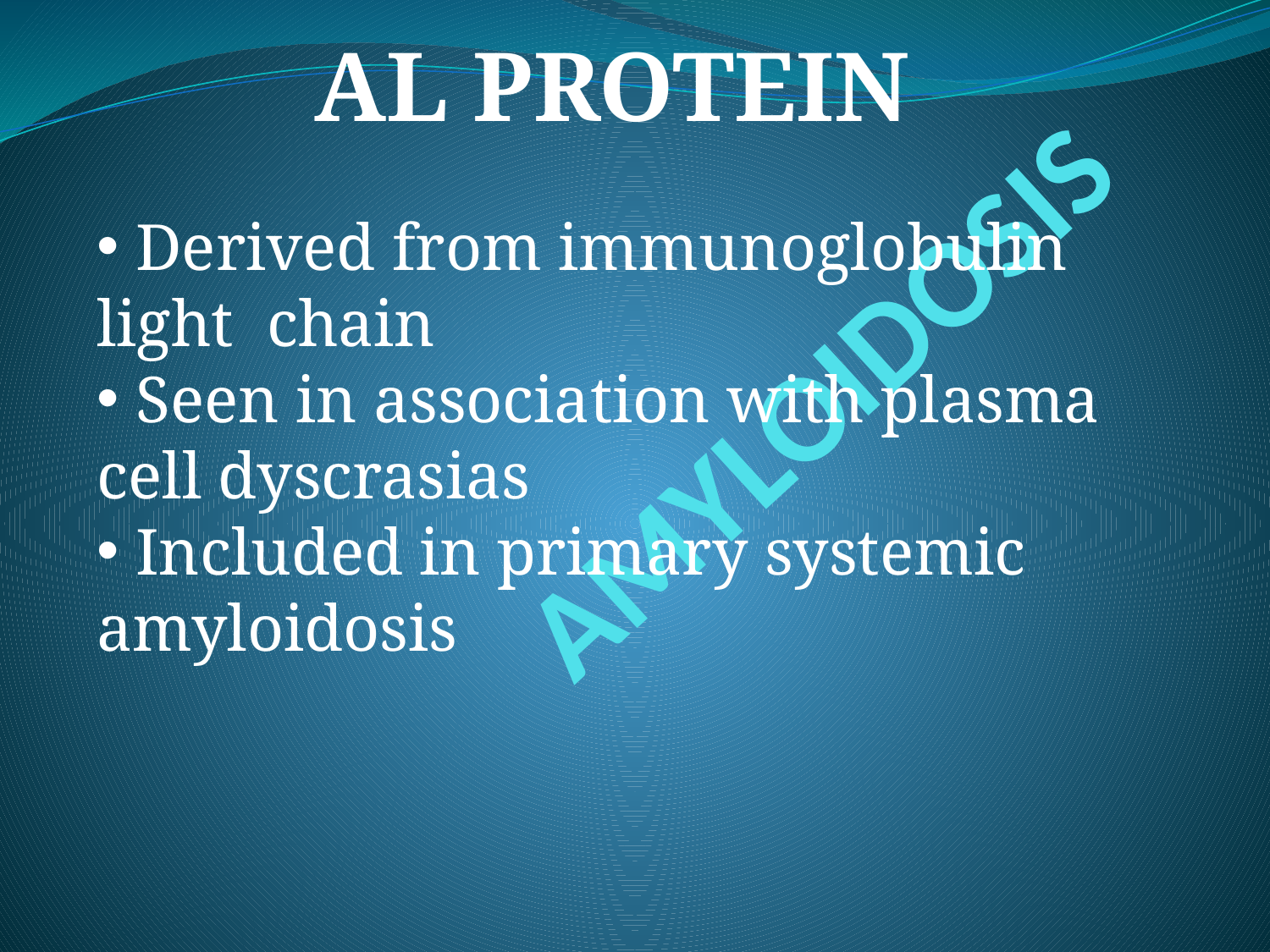

AL PROTEIN
 Derived from immunoglobulin light  chain
 Seen in association with plasma cell dyscrasias
 Included in primary systemic amyloidosis
# AMYLOIDOSIS